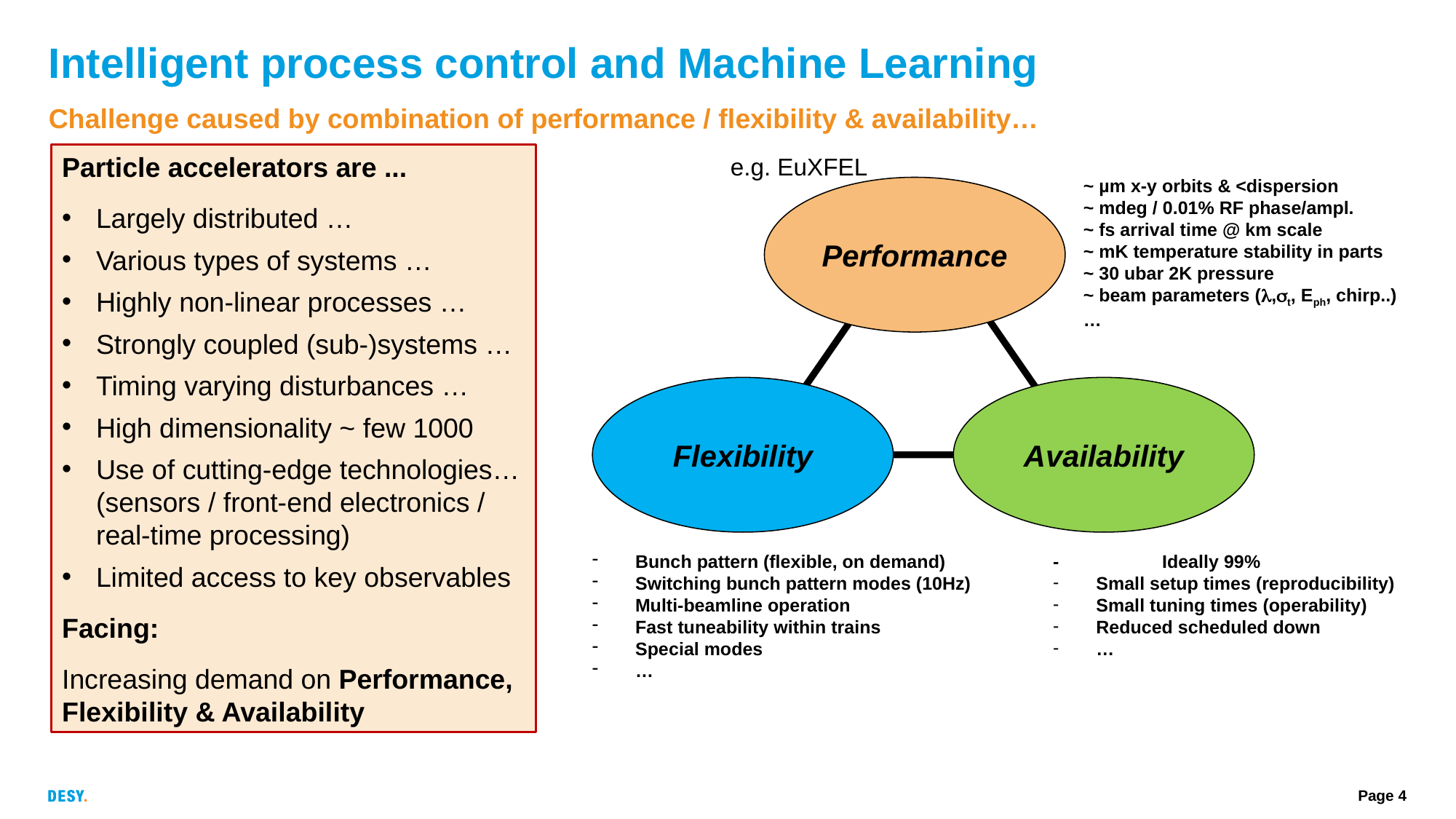

# Intelligent process control and Machine Learning
Challenge caused by combination of performance / flexibility & availability…
Particle accelerators are ...
Largely distributed …
Various types of systems …
Highly non-linear processes …
Strongly coupled (sub-)systems …
Timing varying disturbances …
High dimensionality ~ few 1000
Use of cutting-edge technologies… (sensors / front-end electronics / real-time processing)
Limited access to key observables
Facing:
Increasing demand on Performance, Flexibility & Availability
e.g. EuXFEL
~ µm x-y orbits & <dispersion
~ mdeg / 0.01% RF phase/ampl.
~ fs arrival time @ km scale
~ mK temperature stability in parts
~ 30 ubar 2K pressure
~ beam parameters (λ,σt, Eph, chirp..)
…

Performance

Flexibility
Availability
Bunch pattern (flexible, on demand)
Switching bunch pattern modes (10Hz)
Multi-beamline operation
Fast tuneability within trains
Special modes
…
- 	Ideally 99%
Small setup times (reproducibility)
Small tuning times (operability)
Reduced scheduled down
…